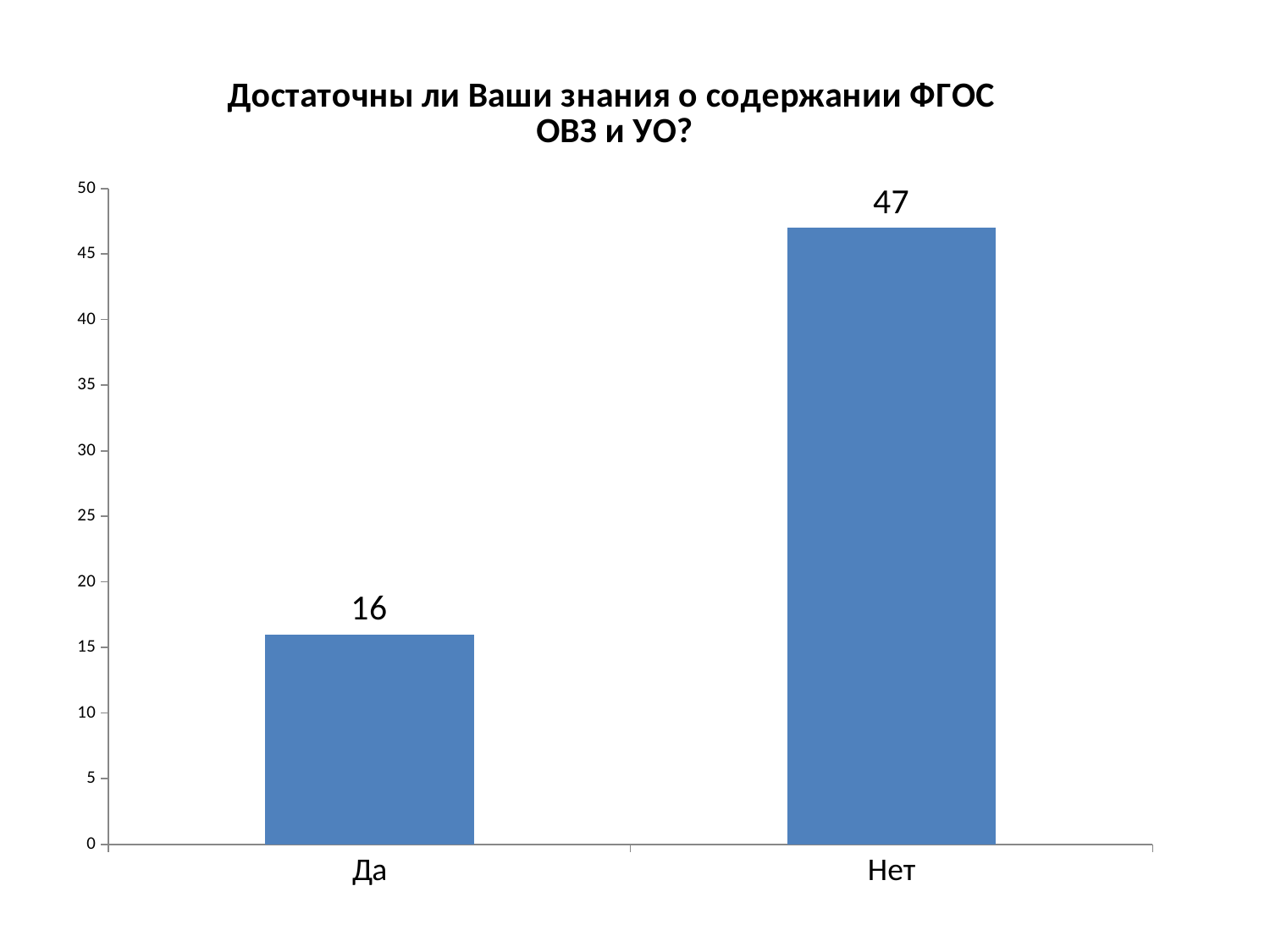

### Chart: Достаточны ли Ваши знания о содержании ФГОС
ОВЗ и УО?

| Category | Достаточны ли Ваши знания о содержании ФГОС ОВЗ и УО? |
|---|---|
| Да | 16.0 |
| Нет | 47.0 |